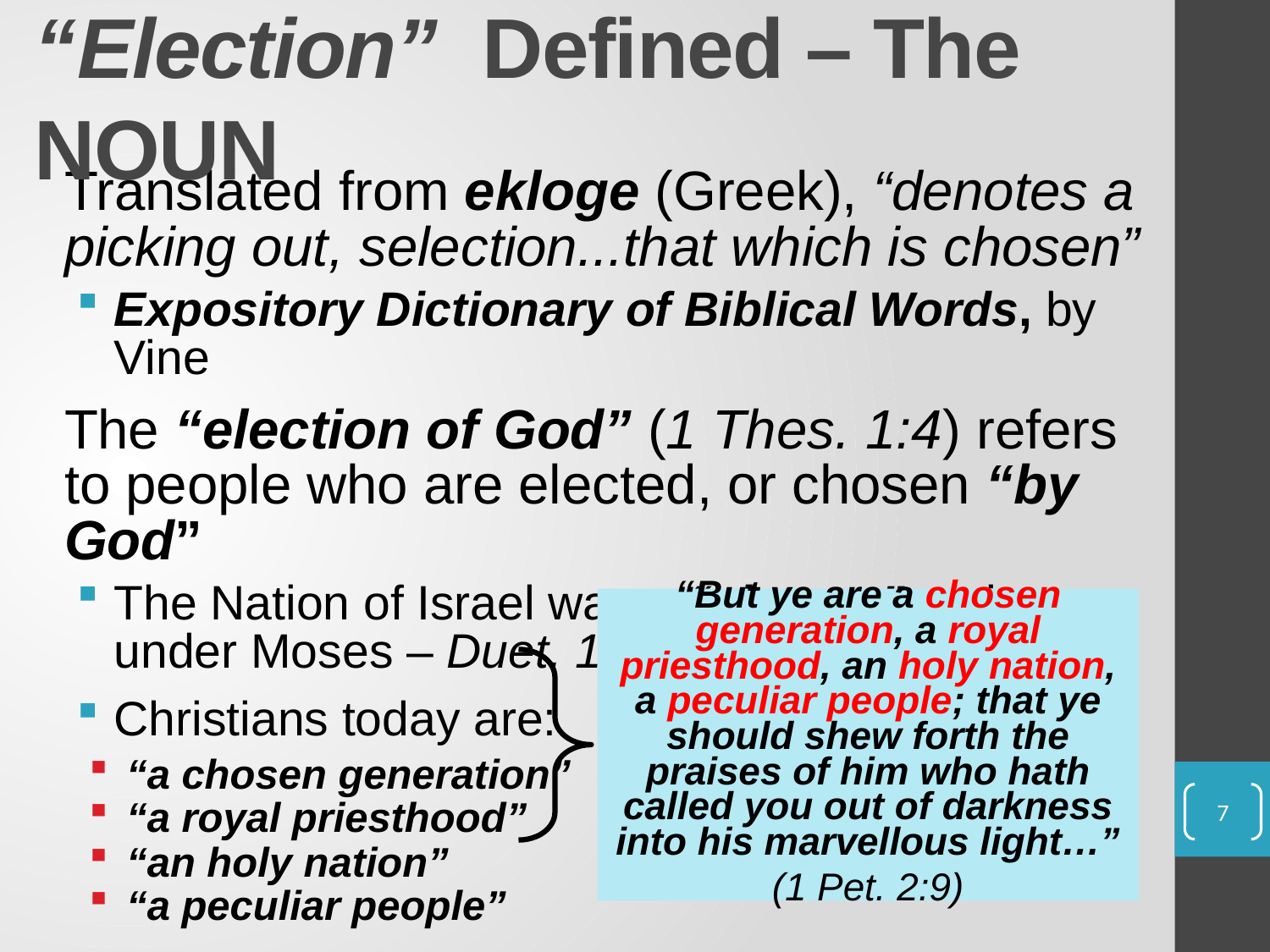

# “Election”  Defined – The NOUN
Translated from ekloge (Greek), “denotes a picking out, selection...that which is chosen”
Expository Dictionary of Biblical Words, by Vine
The “election of God” (1 Thes. 1:4) refers to people who are elected, or chosen “by God”
The Nation of Israel was a “chosen” nation under Moses – Duet. 10:15; Psa. 105:6
Christians today are:
“a chosen generation”
“a royal priesthood”
“an holy nation”
“a peculiar people”
“But ye are a chosen generation, a royal priesthood, an holy nation, a peculiar people; that ye should shew forth the praises of him who hath called you out of darkness into his marvellous light…”
(1 Pet. 2:9)

7